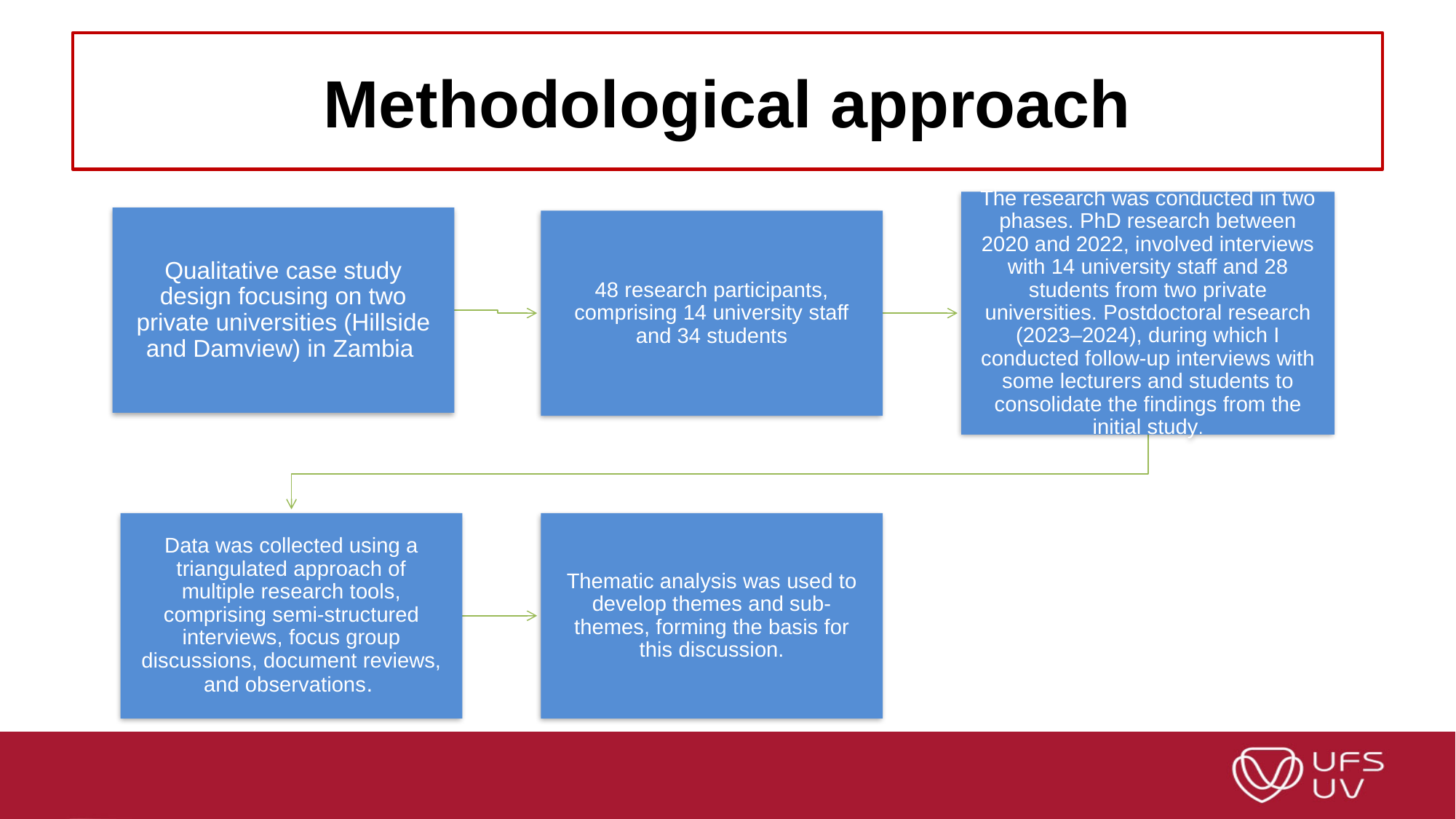

# Methodological approach

Qualitative case study design focusing on two private universities (Hillside and Damview) in Zambia

48 research participants, comprising 14 university staff and 34 students

The research was conducted in two phases. PhD research between 2020 and 2022, involved interviews with 14 university staff and 28 students from two private universities. Postdoctoral research (2023–2024), during which I conducted follow-up interviews with some lecturers and students to consolidate the findings from the initial study.

Data was collected using a triangulated approach of multiple research tools, comprising semi-structured interviews, focus group discussions, document reviews, and observations.
Thematic analysis was used to develop themes and sub-themes, forming the basis for this discussion.